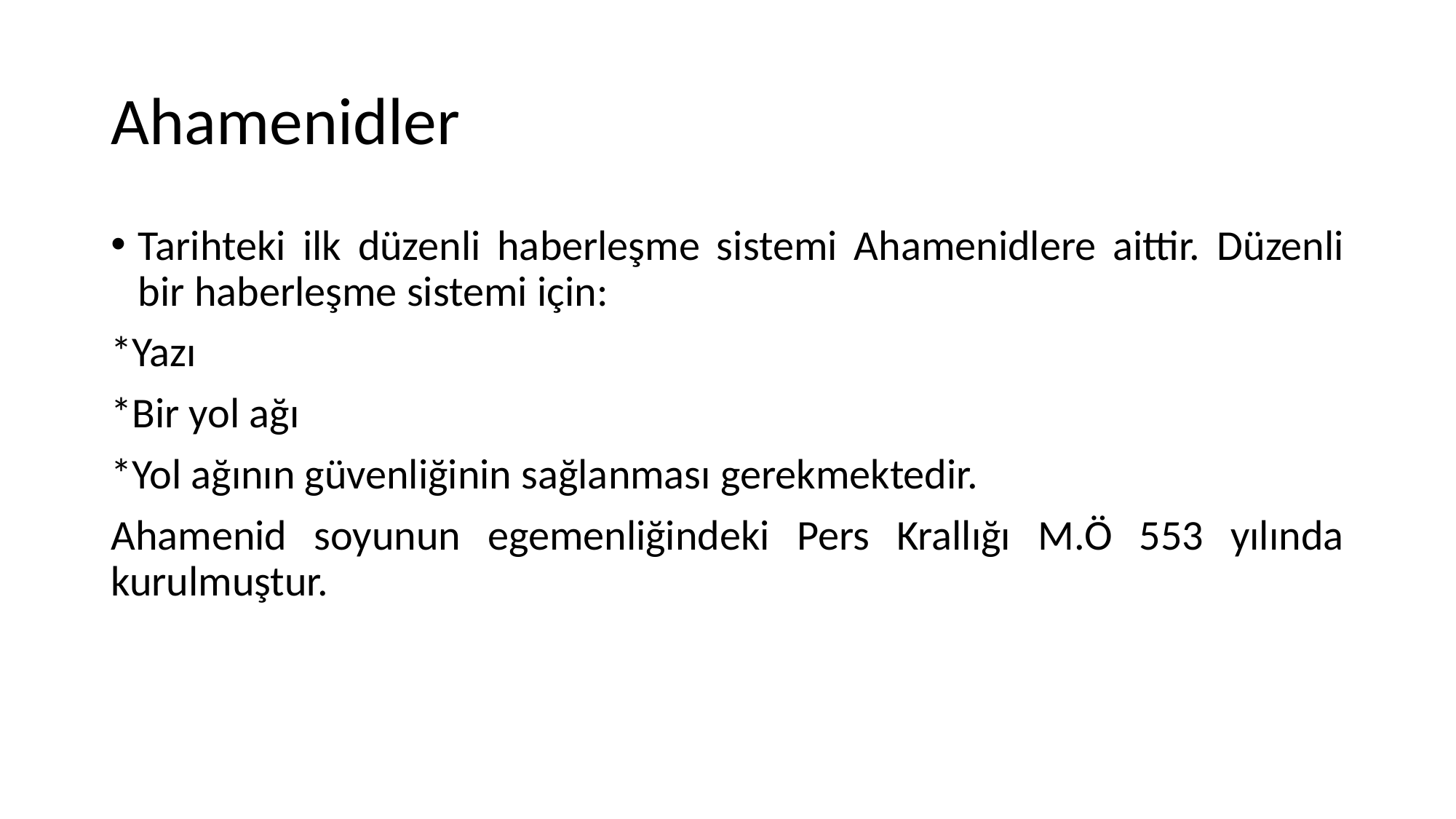

# Ahamenidler
Tarihteki ilk düzenli haberleşme sistemi Ahamenidlere aittir. Düzenli bir haberleşme sistemi için:
*Yazı
*Bir yol ağı
*Yol ağının güvenliğinin sağlanması gerekmektedir.
Ahamenid soyunun egemenliğindeki Pers Krallığı M.Ö 553 yılında kurulmuştur.